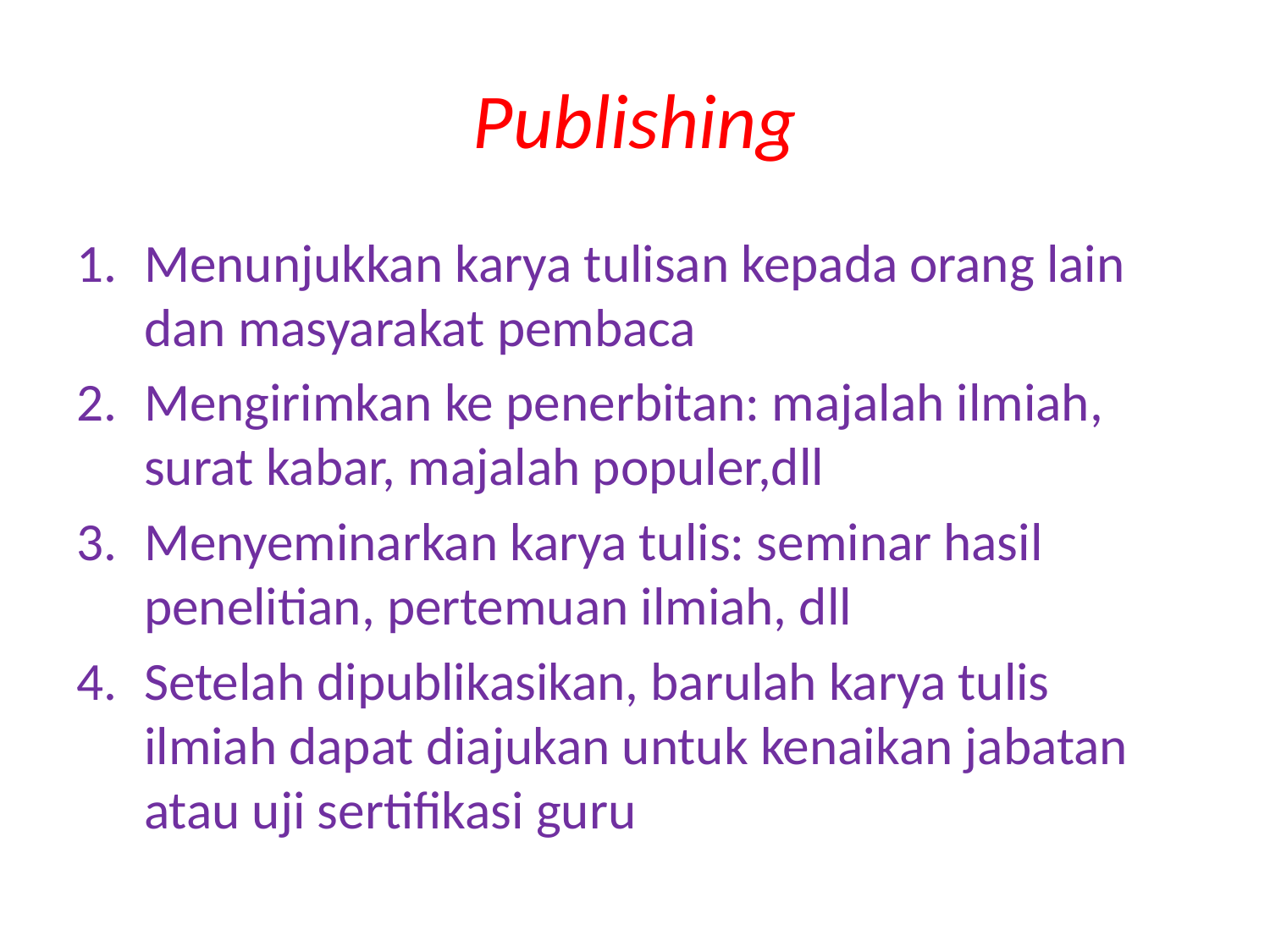

# Publishing
Menunjukkan karya tulisan kepada orang lain dan masyarakat pembaca
Mengirimkan ke penerbitan: majalah ilmiah, surat kabar, majalah populer,dll
Menyeminarkan karya tulis: seminar hasil penelitian, pertemuan ilmiah, dll
Setelah dipublikasikan, barulah karya tulis ilmiah dapat diajukan untuk kenaikan jabatan atau uji sertifikasi guru